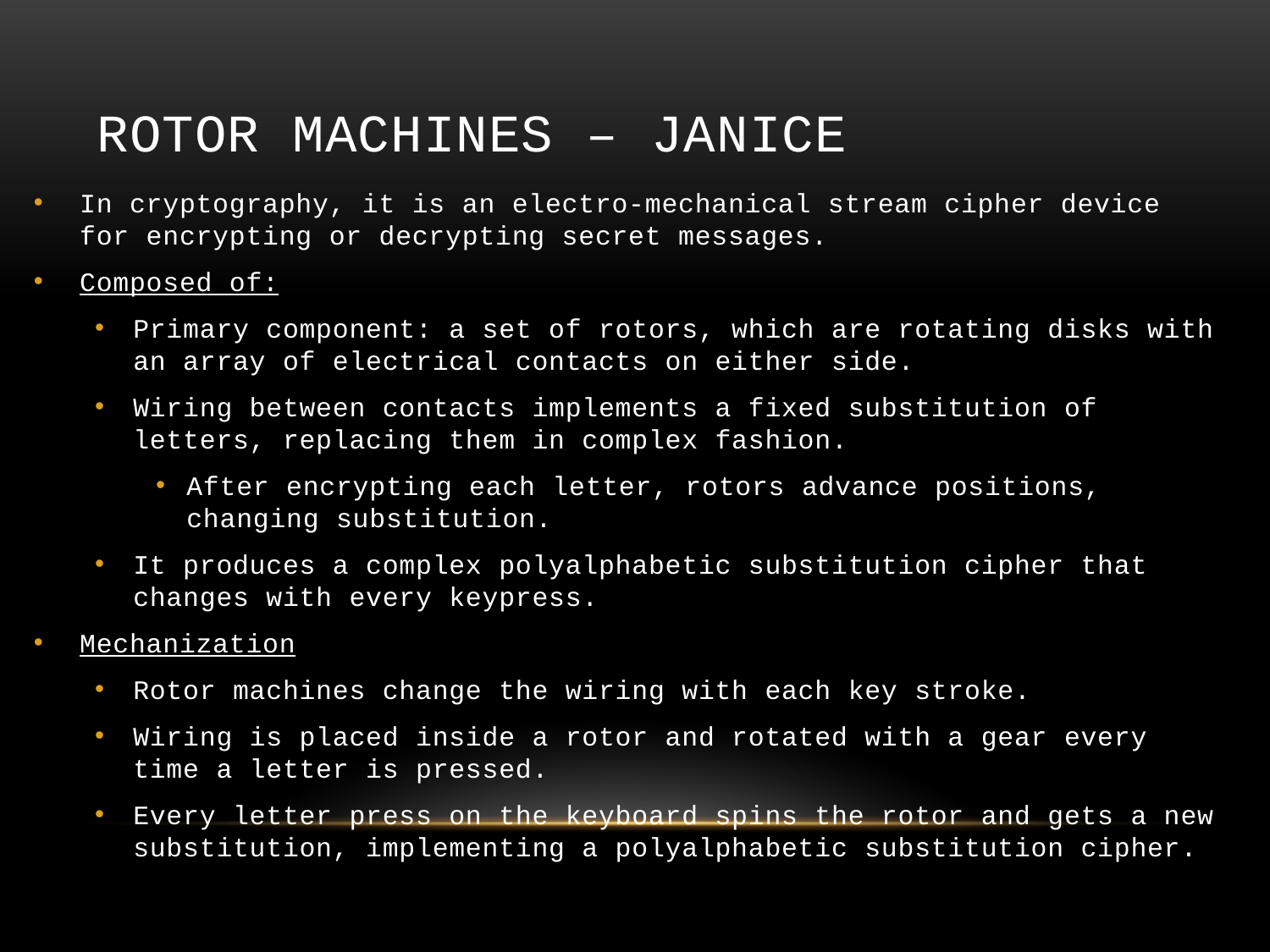

# Rotor Machines – Janice
In cryptography, it is an electro-mechanical stream cipher device for encrypting or decrypting secret messages.
Composed of:
Primary component: a set of rotors, which are rotating disks with an array of electrical contacts on either side.
Wiring between contacts implements a fixed substitution of letters, replacing them in complex fashion.
After encrypting each letter, rotors advance positions, changing substitution.
It produces a complex polyalphabetic substitution cipher that changes with every keypress.
Mechanization
Rotor machines change the wiring with each key stroke.
Wiring is placed inside a rotor and rotated with a gear every time a letter is pressed.
Every letter press on the keyboard spins the rotor and gets a new substitution, implementing a polyalphabetic substitution cipher.